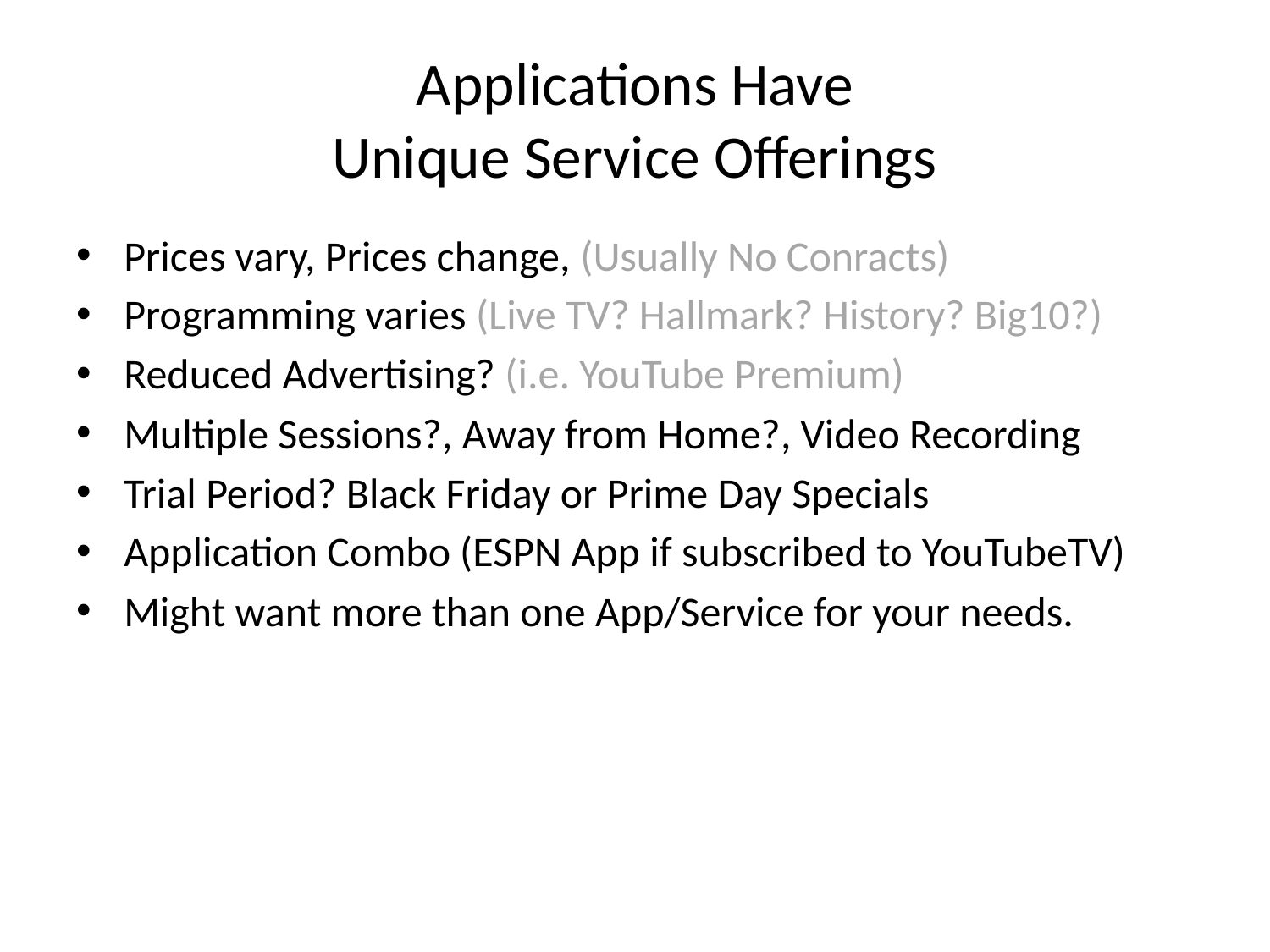

# Applications Have Unique Service Offerings
Prices vary, Prices change, (Usually No Conracts)
Programming varies (Live TV? Hallmark? History? Big10?)
Reduced Advertising? (i.e. YouTube Premium)
Multiple Sessions?, Away from Home?, Video Recording
Trial Period? Black Friday or Prime Day Specials
Application Combo (ESPN App if subscribed to YouTubeTV)
Might want more than one App/Service for your needs.